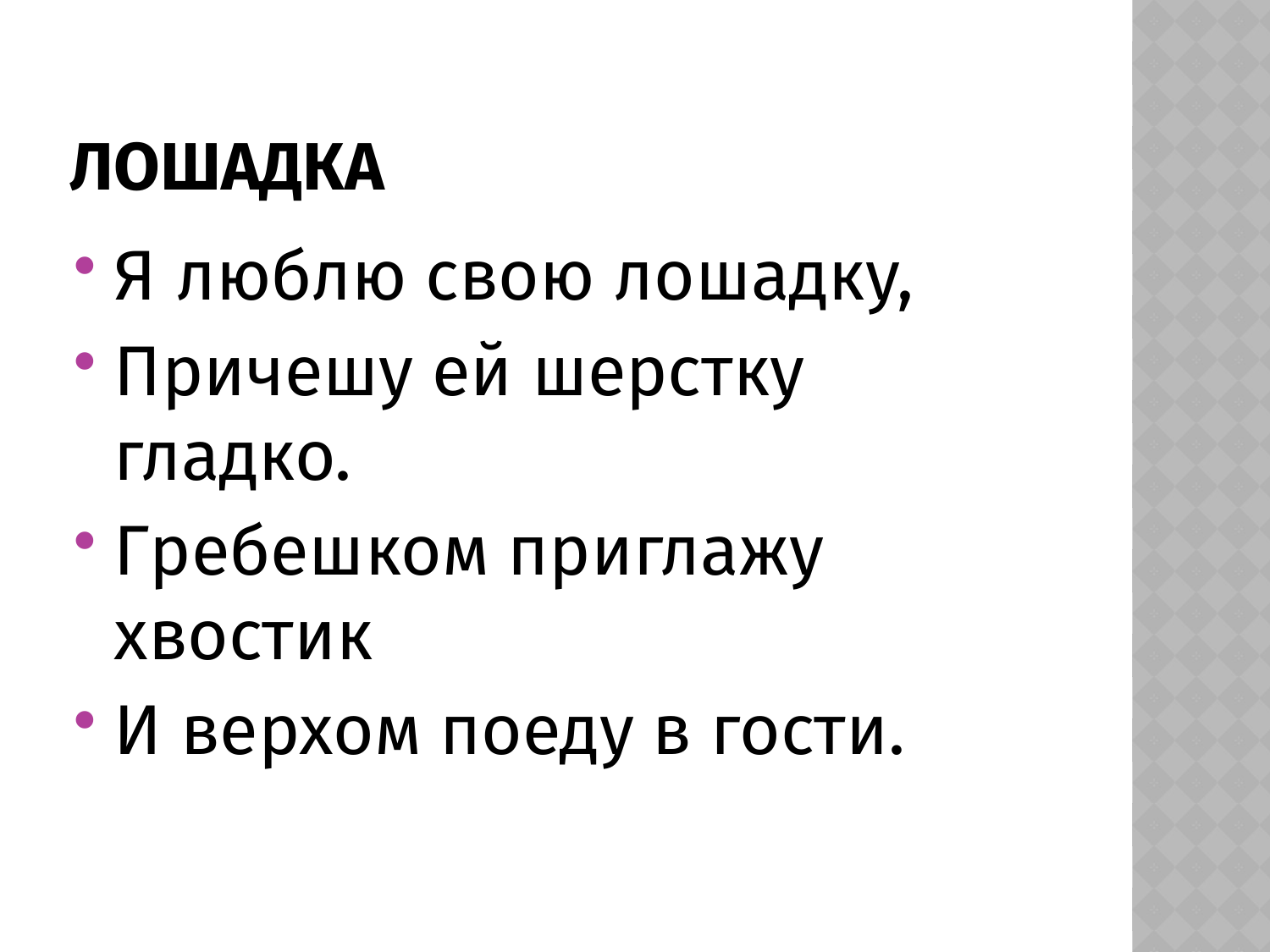

# Лошадка
Я люблю свою лошадку,
Причешу ей шерстку гладко.
Гребешком приглажу хвостик
И верхом поеду в гости.